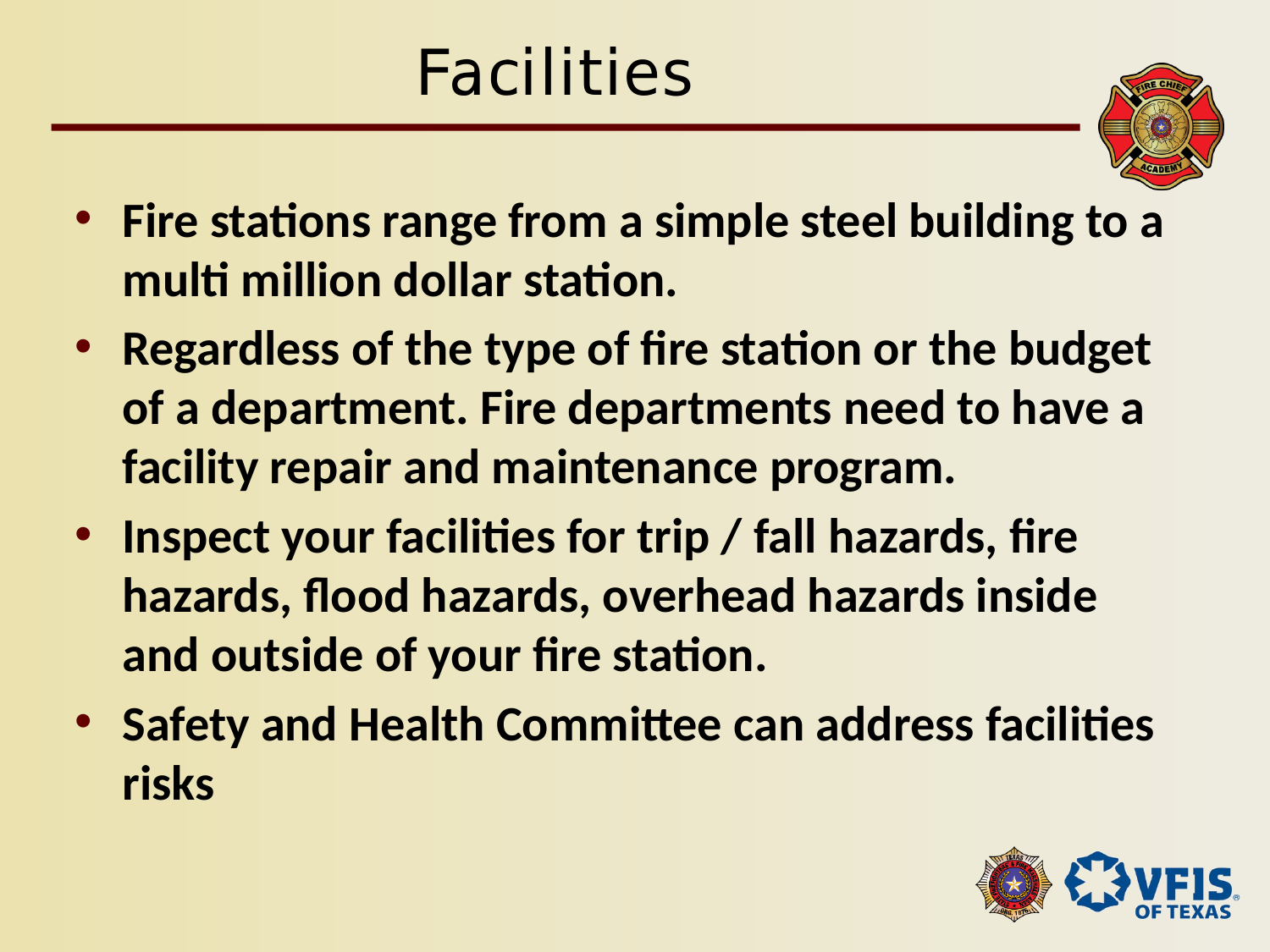

# Facilities
Fire stations range from a simple steel building to a multi million dollar station.
Regardless of the type of fire station or the budget of a department. Fire departments need to have a facility repair and maintenance program.
Inspect your facilities for trip / fall hazards, fire hazards, flood hazards, overhead hazards inside and outside of your fire station.
Safety and Health Committee can address facilities risks